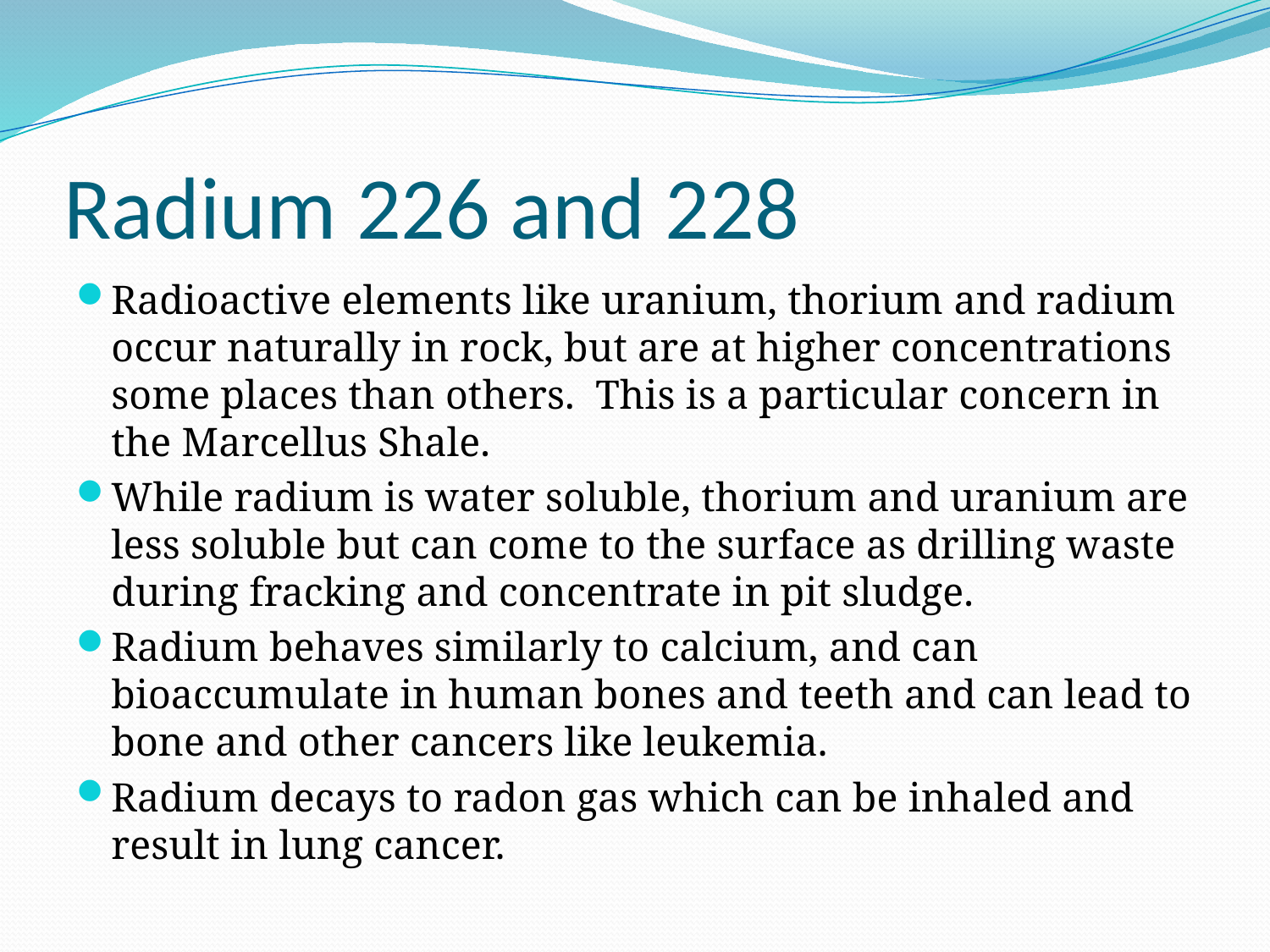

# Radium 226 and 228
Radioactive elements like uranium, thorium and radium occur naturally in rock, but are at higher concentrations some places than others.  This is a particular concern in the Marcellus Shale.
While radium is water soluble, thorium and uranium are less soluble but can come to the surface as drilling waste during fracking and concentrate in pit sludge.
Radium behaves similarly to calcium, and can bioaccumulate in human bones and teeth and can lead to bone and other cancers like leukemia.
Radium decays to radon gas which can be inhaled and result in lung cancer.